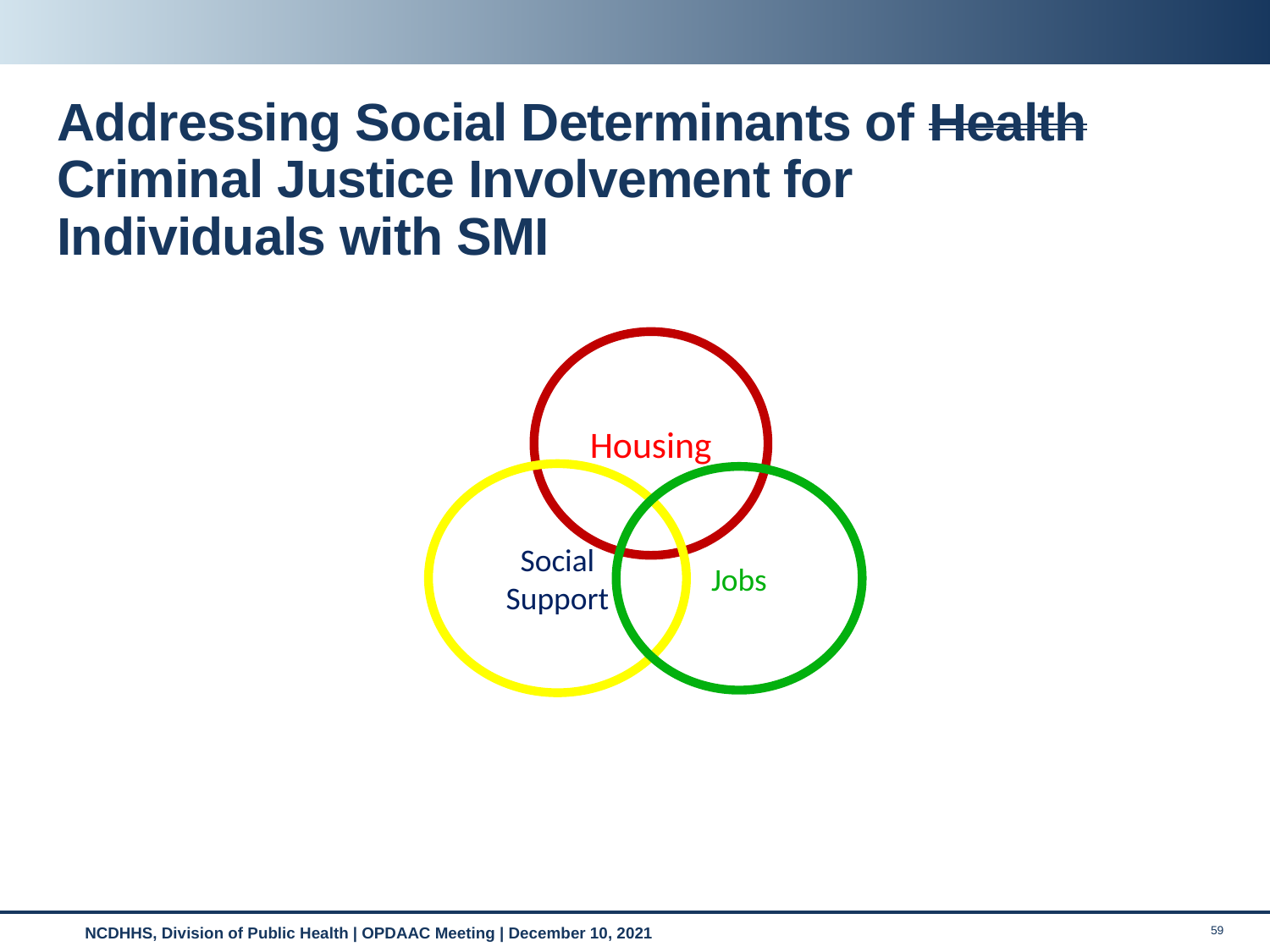

# Addressing Social Determinants of Health Criminal Justice Involvement for Individuals with SMI

Housing
Social Support
Jobs